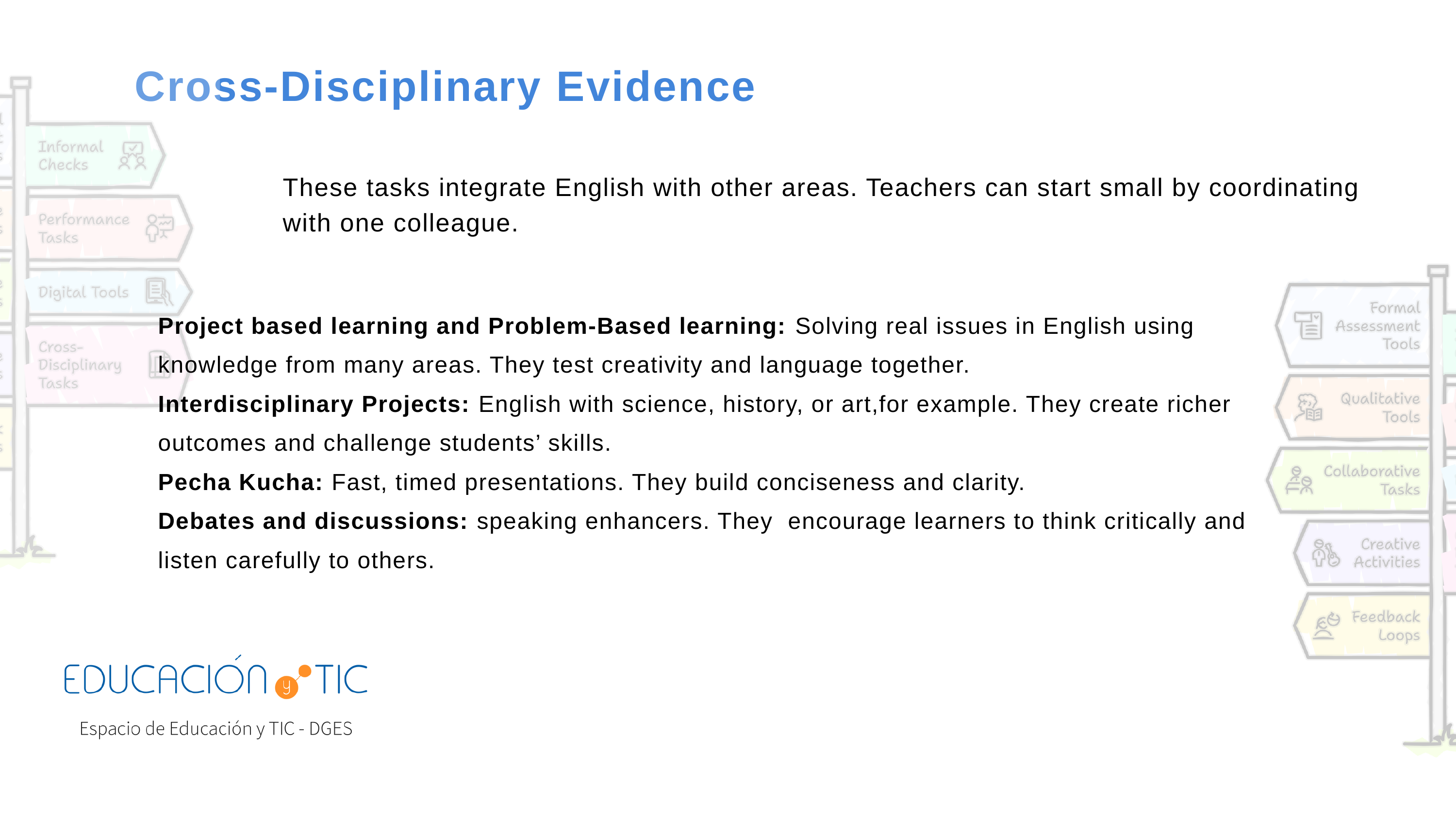

Cross-Disciplinary Evidence

These tasks integrate English with other areas. Teachers can start small by coordinating with one colleague.

Project based learning and Problem-Based learning: Solving real issues in English using knowledge from many areas. They test creativity and language together.
Interdisciplinary Projects: English with science, history, or art,for example. They create richer outcomes and challenge students’ skills.
Pecha Kucha: Fast, timed presentations. They build conciseness and clarity.
Debates and discussions: speaking enhancers. They  encourage learners to think critically and listen carefully to others.